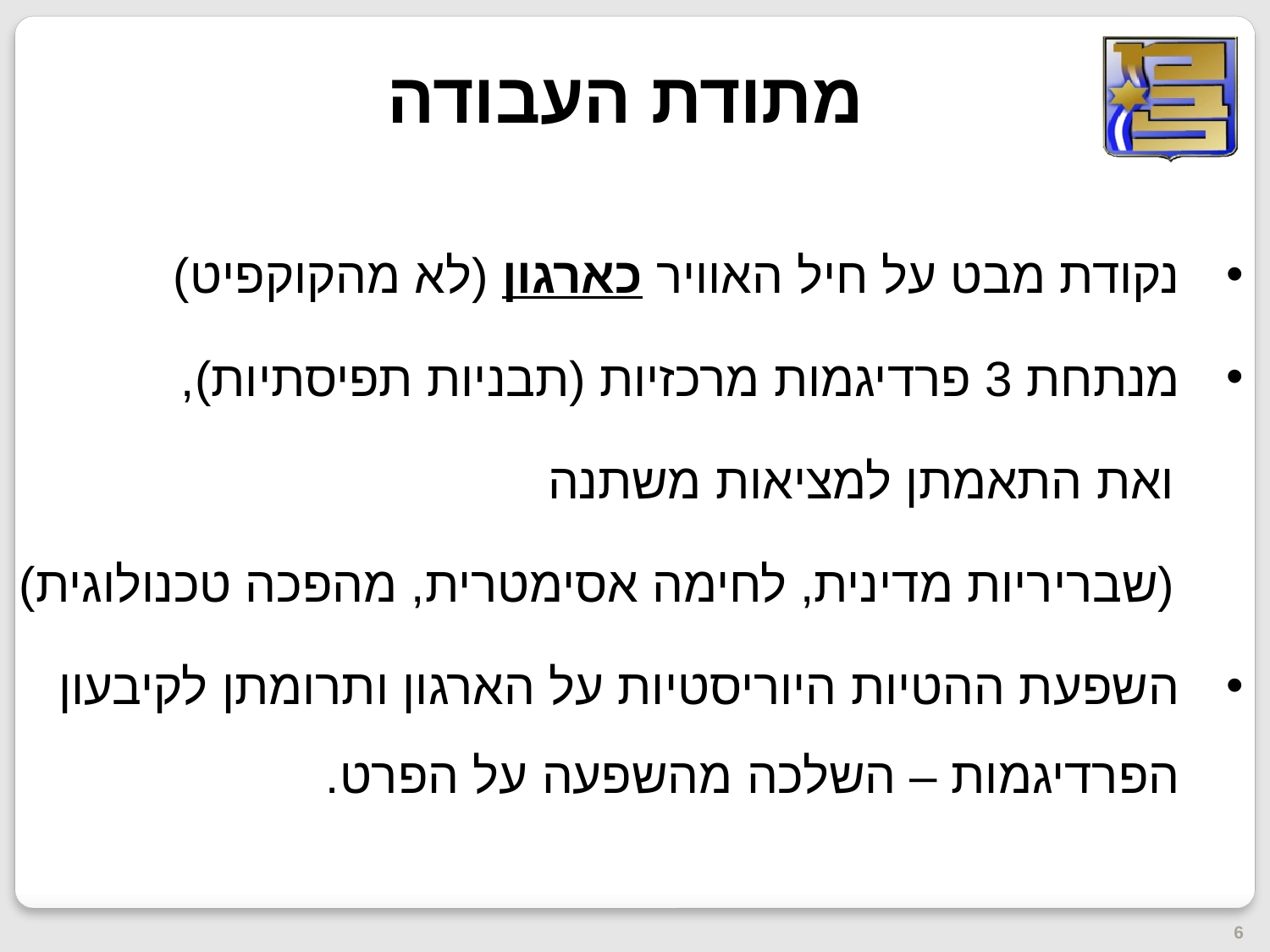

מתודת העבודה
נקודת מבט על חיל האוויר כארגון (לא מהקוקפיט)
מנתחת 3 פרדיגמות מרכזיות (תבניות תפיסתיות),
     ואת התאמתן למציאות משתנה
     (שבריריות מדינית, לחימה אסימטרית, מהפכה טכנולוגית)
השפעת ההטיות היוריסטיות על הארגון ותרומתן לקיבעון הפרדיגמות – השלכה מהשפעה על הפרט.

6